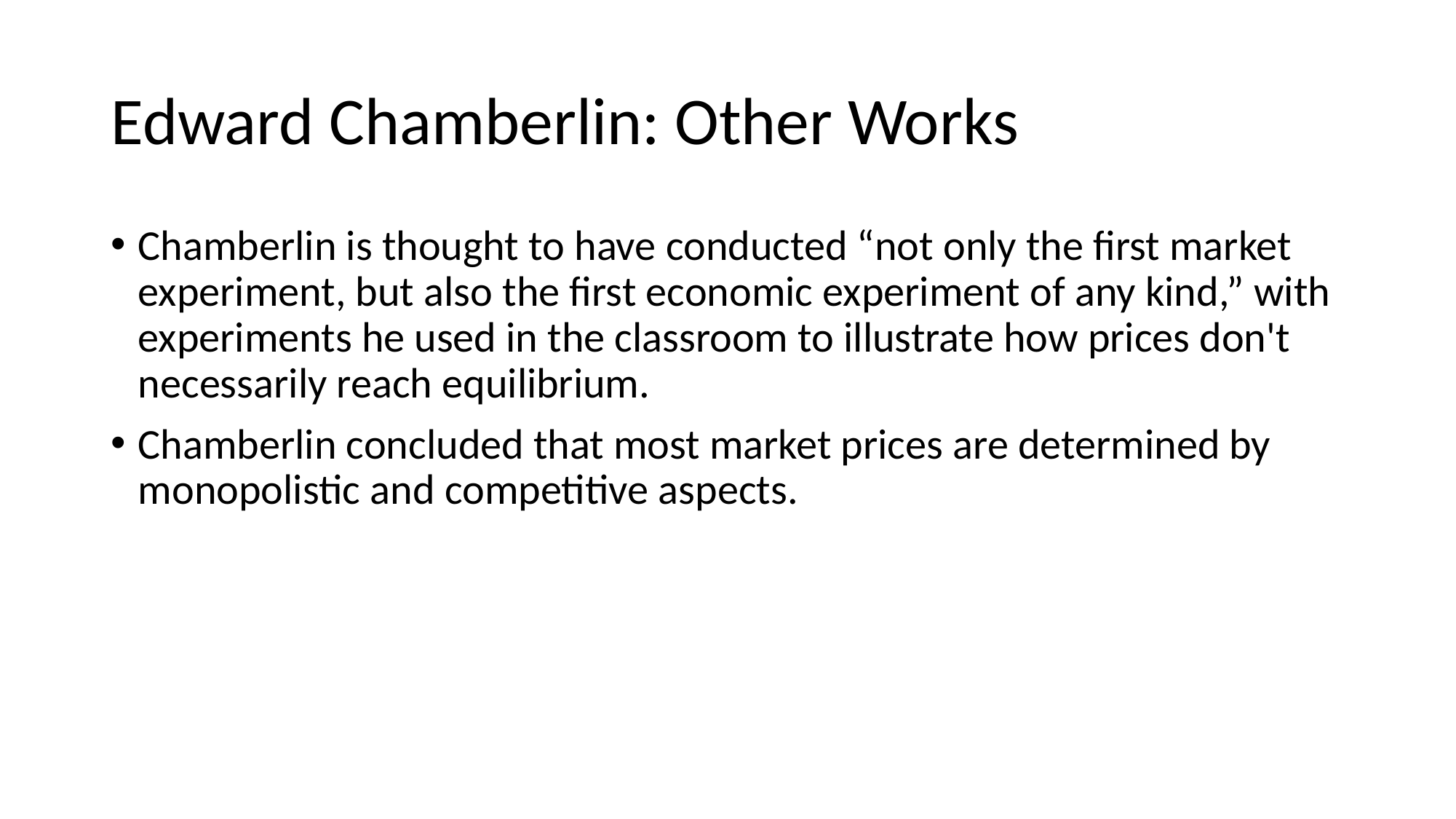

# Edward Chamberlin: Other Works
Chamberlin is thought to have conducted “not only the first market experiment, but also the first economic experiment of any kind,” with experiments he used in the classroom to illustrate how prices don't necessarily reach equilibrium.
Chamberlin concluded that most market prices are determined by monopolistic and competitive aspects.